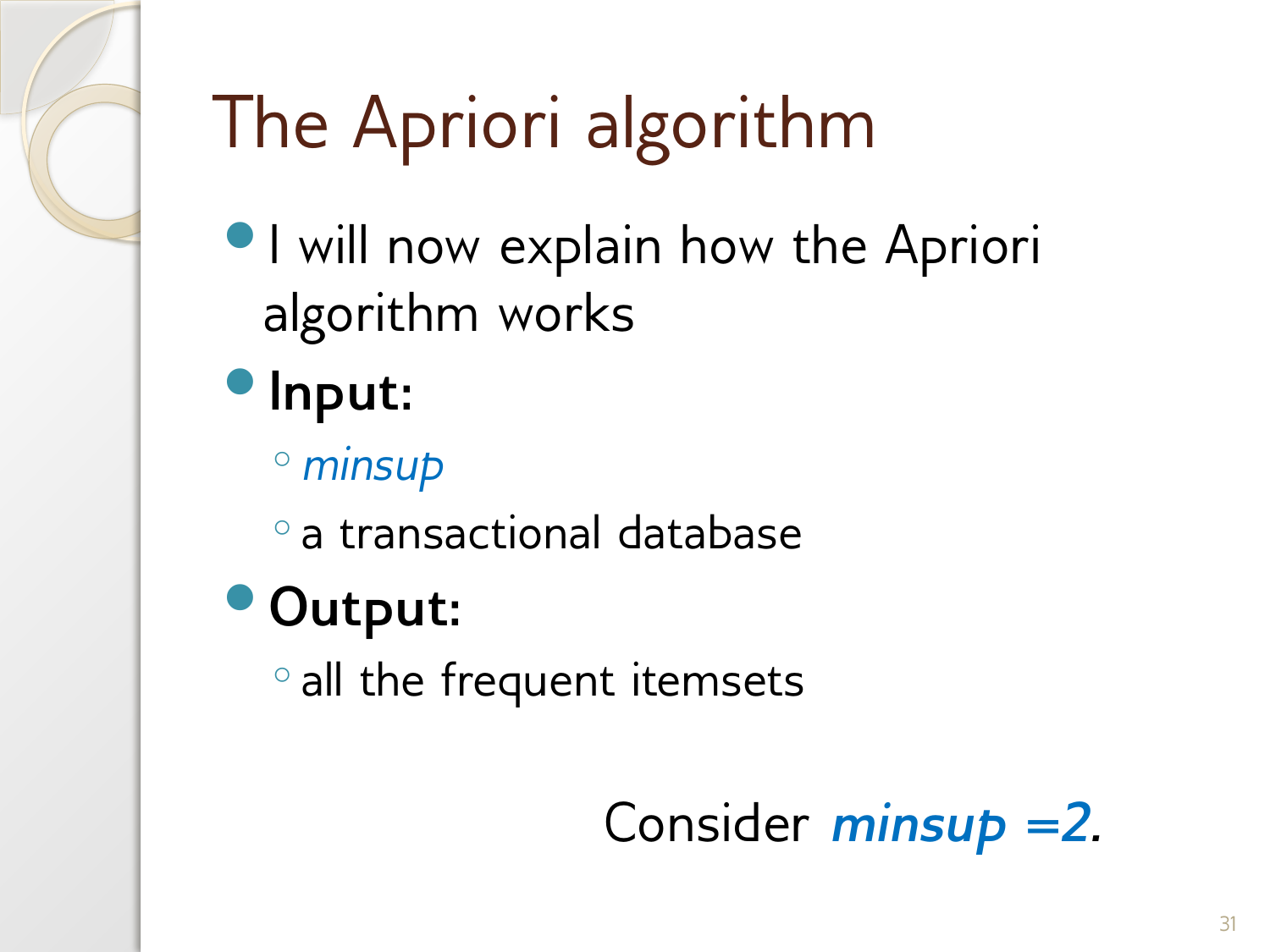

# The Apriori algorithm
I will now explain how the Apriori algorithm works
Input:
minsup
a transactional database
Output:
all the frequent itemsets

			Consider minsup =2.
31